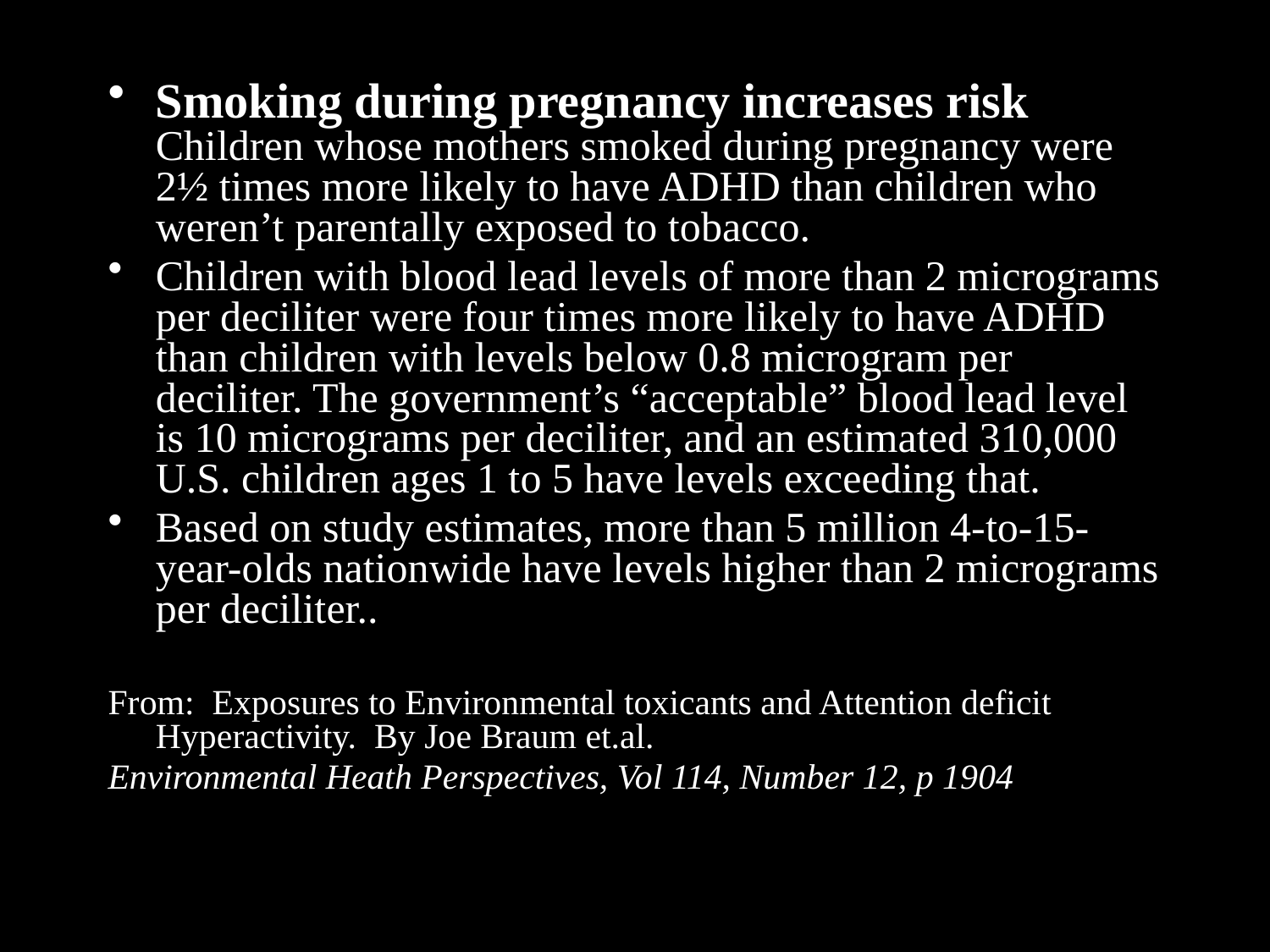

Smoking during pregnancy increases risk
Children whose mothers smoked during pregnancy were 2½ times more likely to have ADHD than children who weren’t parentally exposed to tobacco.
Children with blood lead levels of more than 2 micrograms per deciliter were four times more likely to have ADHD than children with levels below 0.8 microgram per deciliter. The government’s “acceptable” blood lead level is 10 micrograms per deciliter, and an estimated 310,000 U.S. children ages 1 to 5 have levels exceeding that.
Based on study estimates, more than 5 million 4-to-15-year-olds nationwide have levels higher than 2 micrograms per deciliter..

From:  Exposures to Environmental toxicants and Attention deficit Hyperactivity.  By Joe Braum et.al.
Environmental Heath Perspectives, Vol 114, Number 12, p 1904